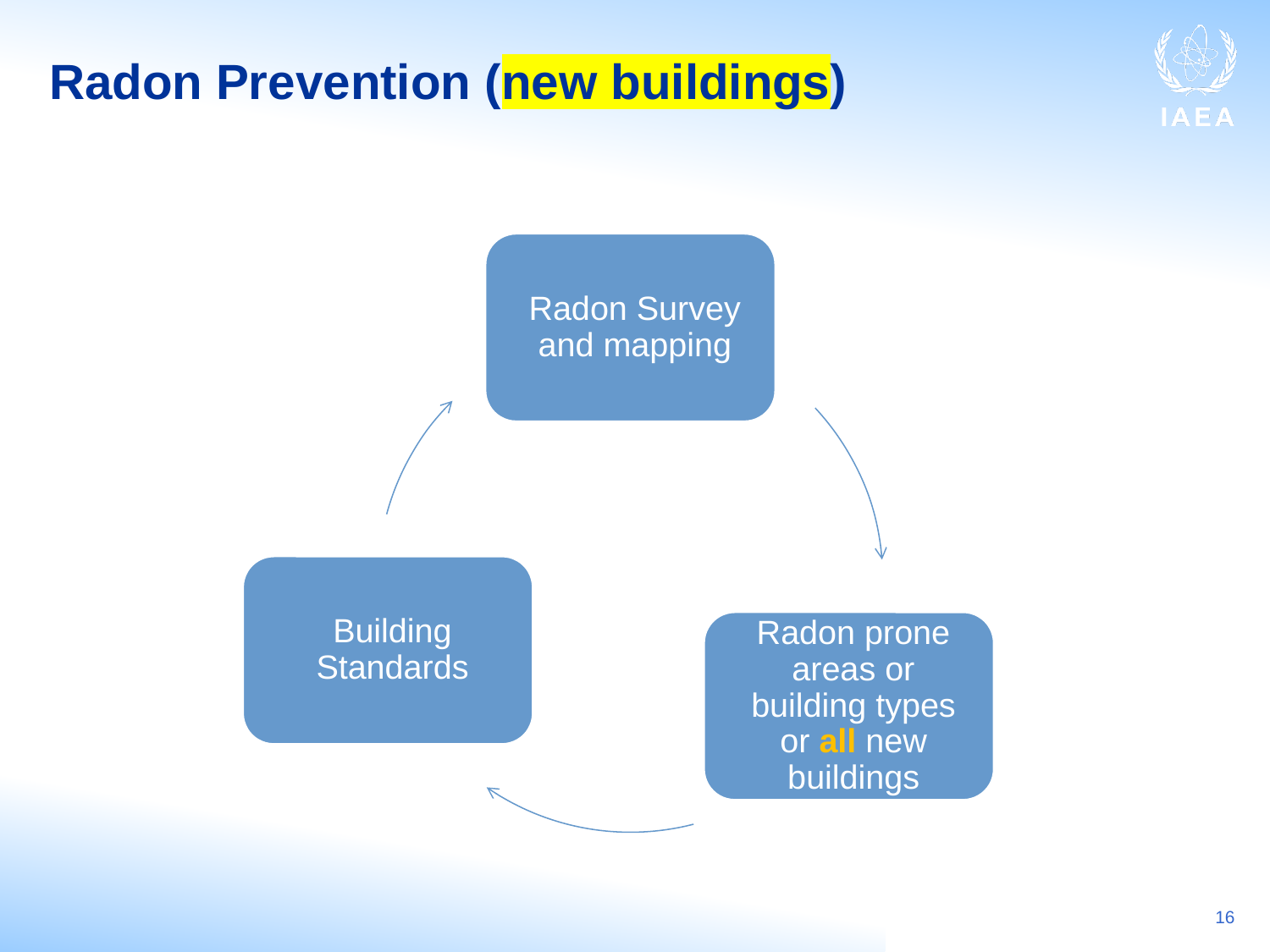

Radon Prevention (new buildings)
Radon Survey and mapping
Radon prone areas or building types or all new buildings
Building Standards
16